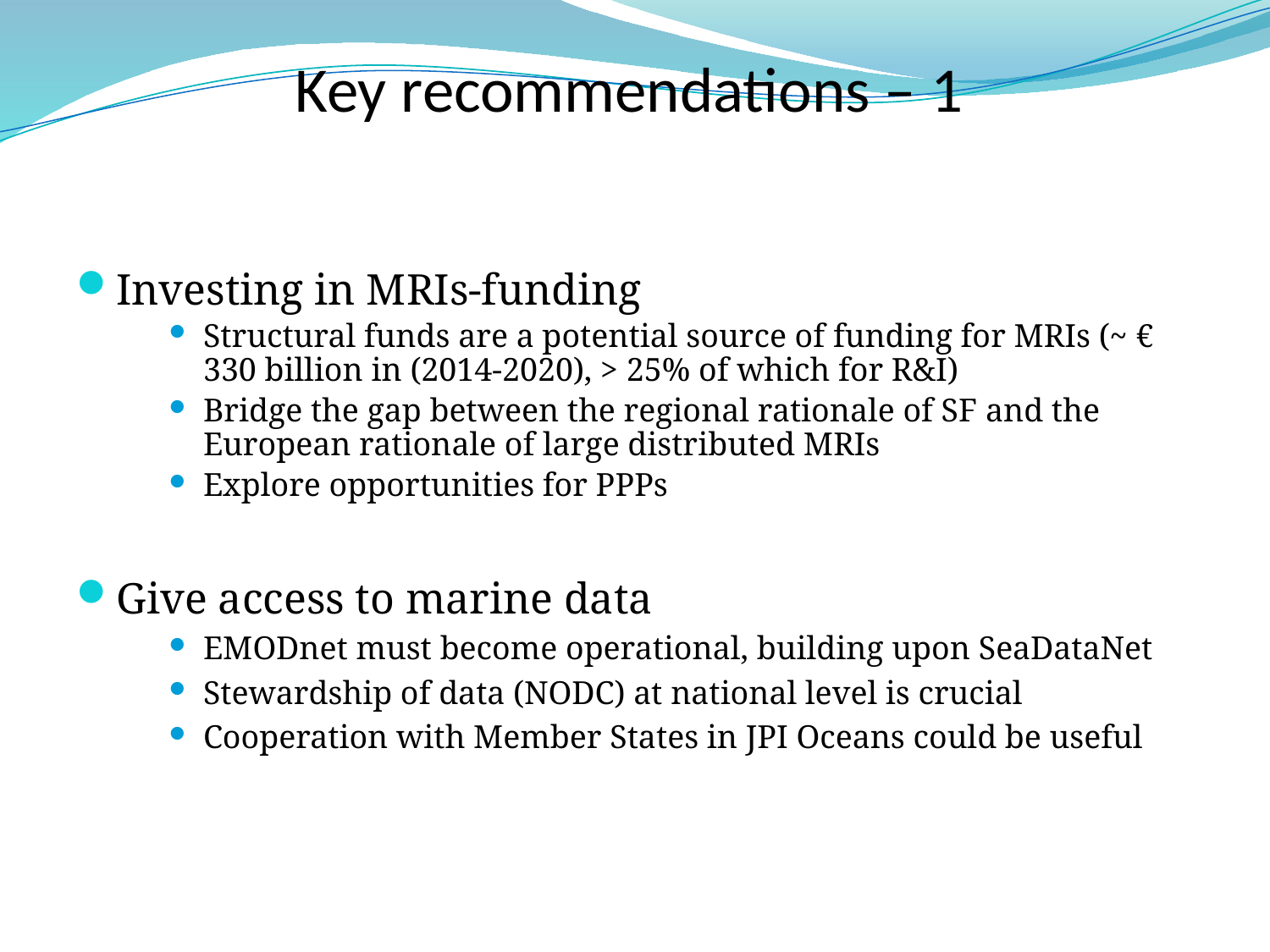

# Key recommendations – 1
Investing in MRIs-funding
Structural funds are a potential source of funding for MRIs (~ € 330 billion in (2014-2020), > 25% of which for R&I)
Bridge the gap between the regional rationale of SF and the European rationale of large distributed MRIs
Explore opportunities for PPPs

Give access to marine data
EMODnet must become operational, building upon SeaDataNet
Stewardship of data (NODC) at national level is crucial
Cooperation with Member States in JPI Oceans could be useful